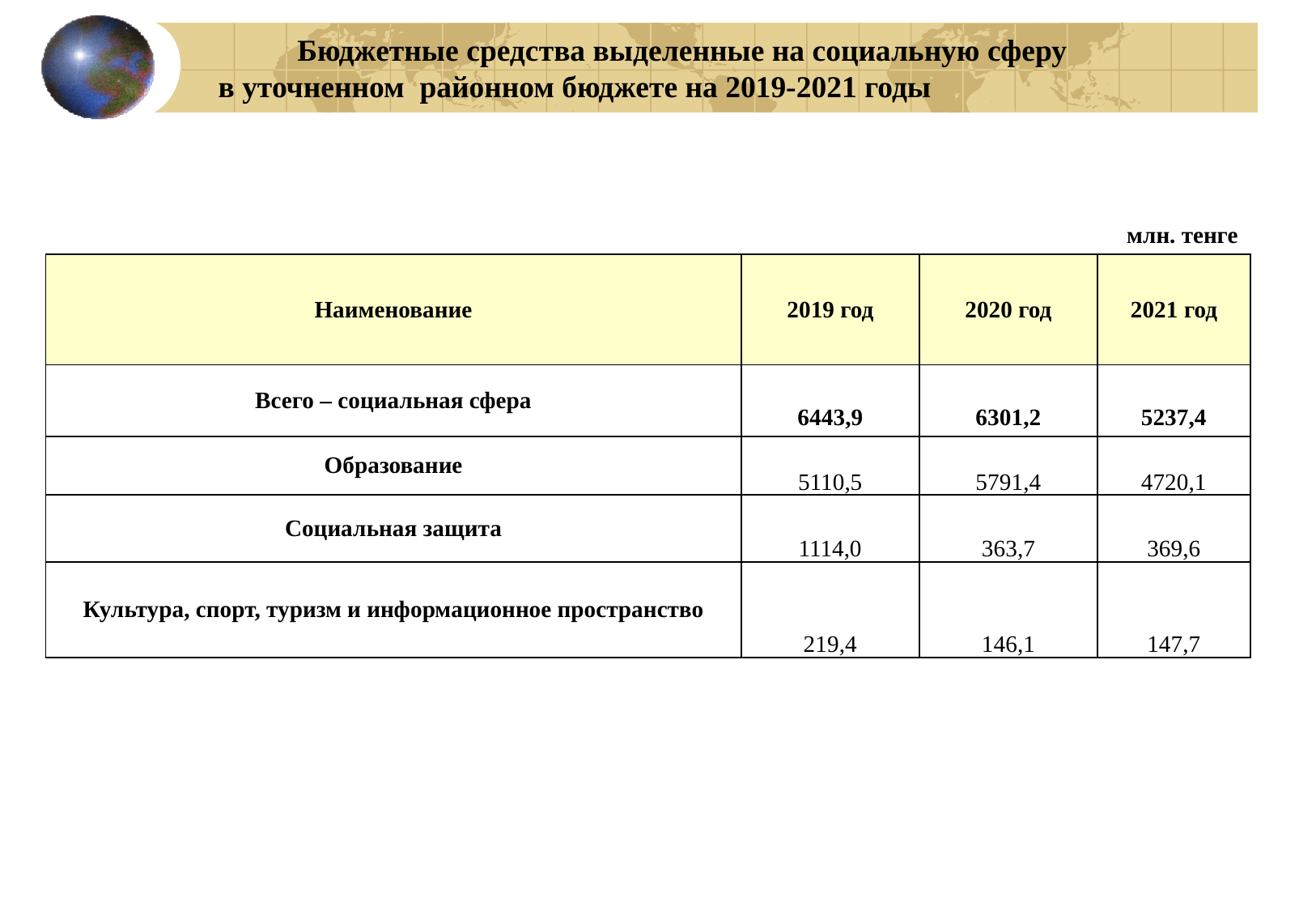

Бюджетные средства выделенные на социальную сферу
в уточненном  районном бюджете на 2019-2021 годы
|  |  | млн. тенге |  |
| --- | --- | --- | --- |
| Наименование | 2019 год | 2020 год | 2021 год |
| Всего – социальная сфера | 6443,9 | 6301,2 | 5237,4 |
| Образование | 5110,5 | 5791,4 | 4720,1 |
| Социальная защита | 1114,0 | 363,7 | 369,6 |
| Культура, спорт, туризм и информационное пространство | 219,4 | 146,1 | 147,7 |